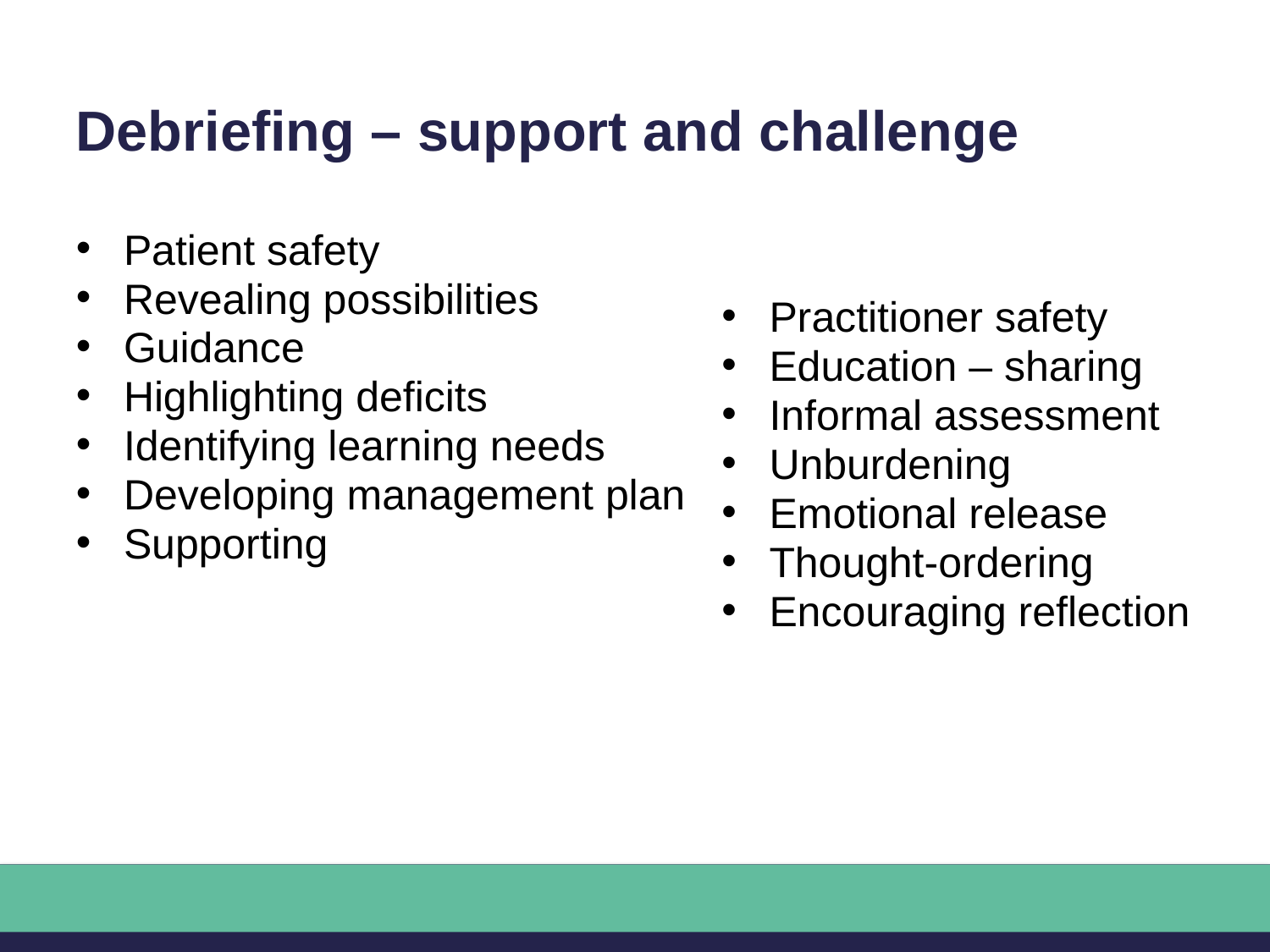

# Debriefing – support and challenge
Patient safety
Revealing possibilities
Guidance
Highlighting deficits
Identifying learning needs
Developing management plan
Supporting
Practitioner safety
Education – sharing
Informal assessment
Unburdening
Emotional release
Thought-ordering
Encouraging reflection